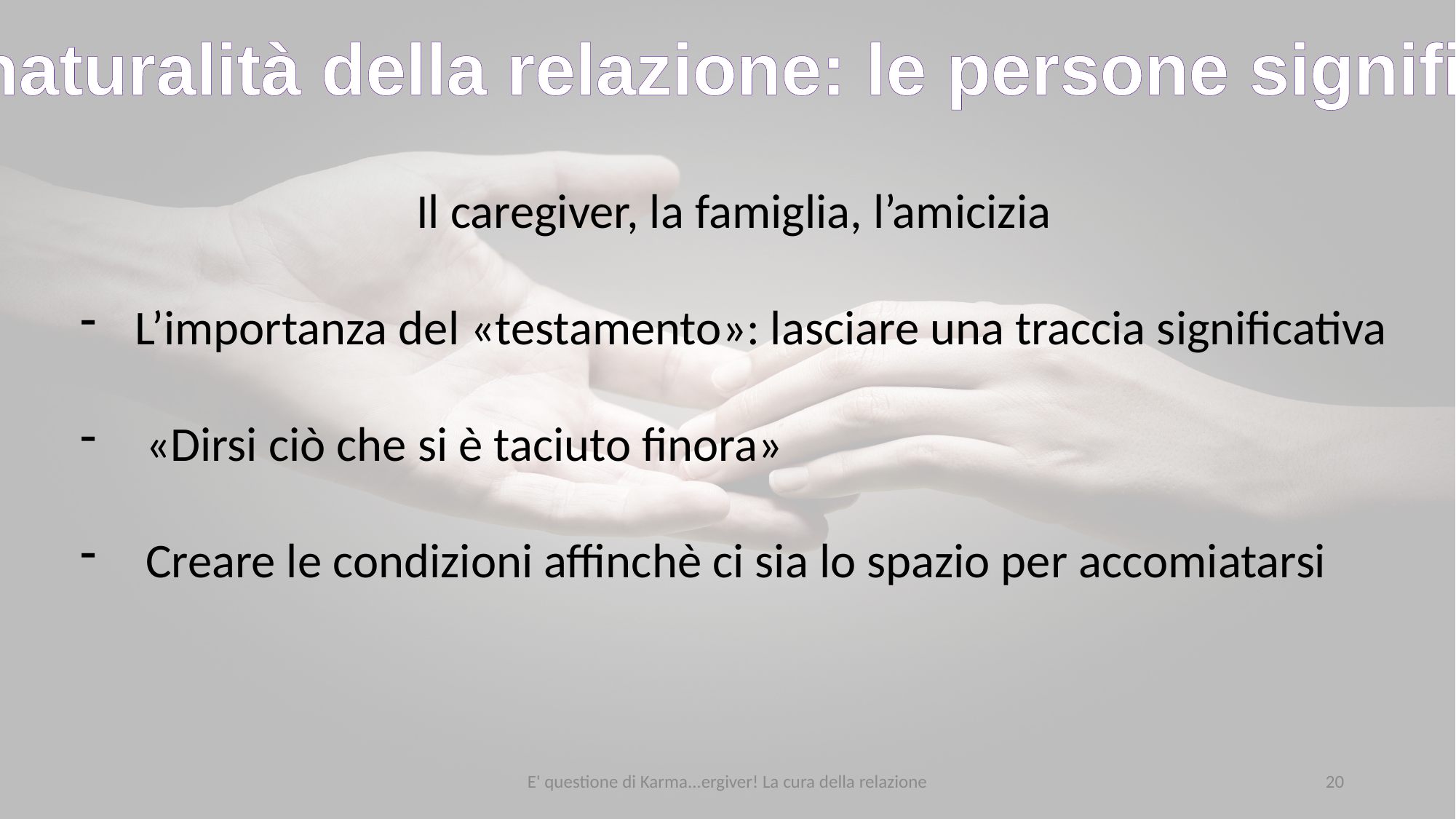

5) La naturalità della relazione: le persone significative
Il caregiver, la famiglia, l’amicizia

L’importanza del «testamento»: lasciare una traccia significativa

 «Dirsi ciò che si è taciuto finora»

 Creare le condizioni affinchè ci sia lo spazio per accomiatarsi
E' questione di Karma...ergiver! La cura della relazione
20